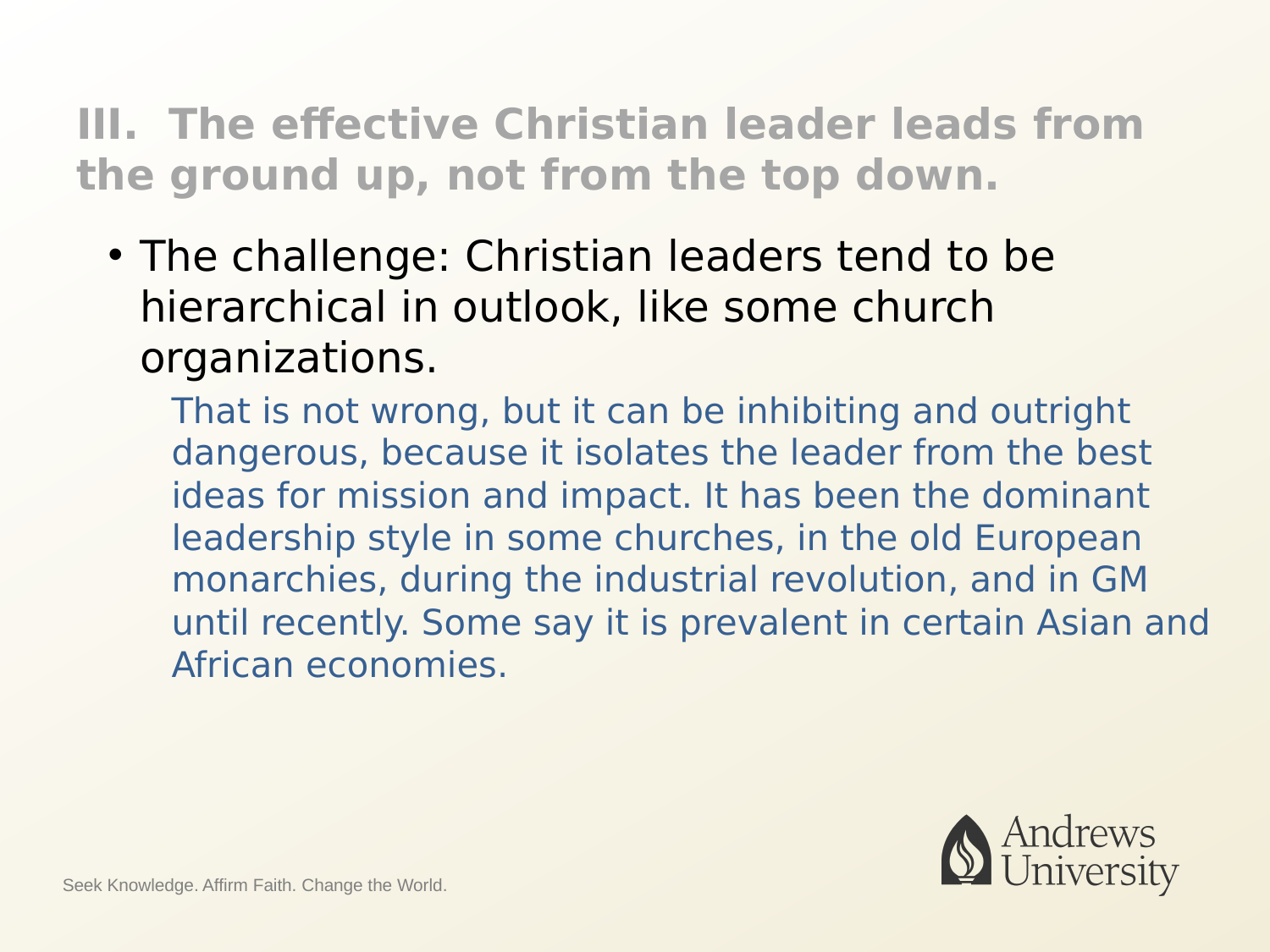

# III.  The effective Christian leader leads from the ground up, not from the top down.
The challenge: Christian leaders tend to be hierarchical in outlook, like some church organizations.
That is not wrong, but it can be inhibiting and outright dangerous, because it isolates the leader from the best ideas for mission and impact. It has been the dominant leadership style in some churches, in the old European monarchies, during the industrial revolution, and in GM until recently. Some say it is prevalent in certain Asian and African economies.